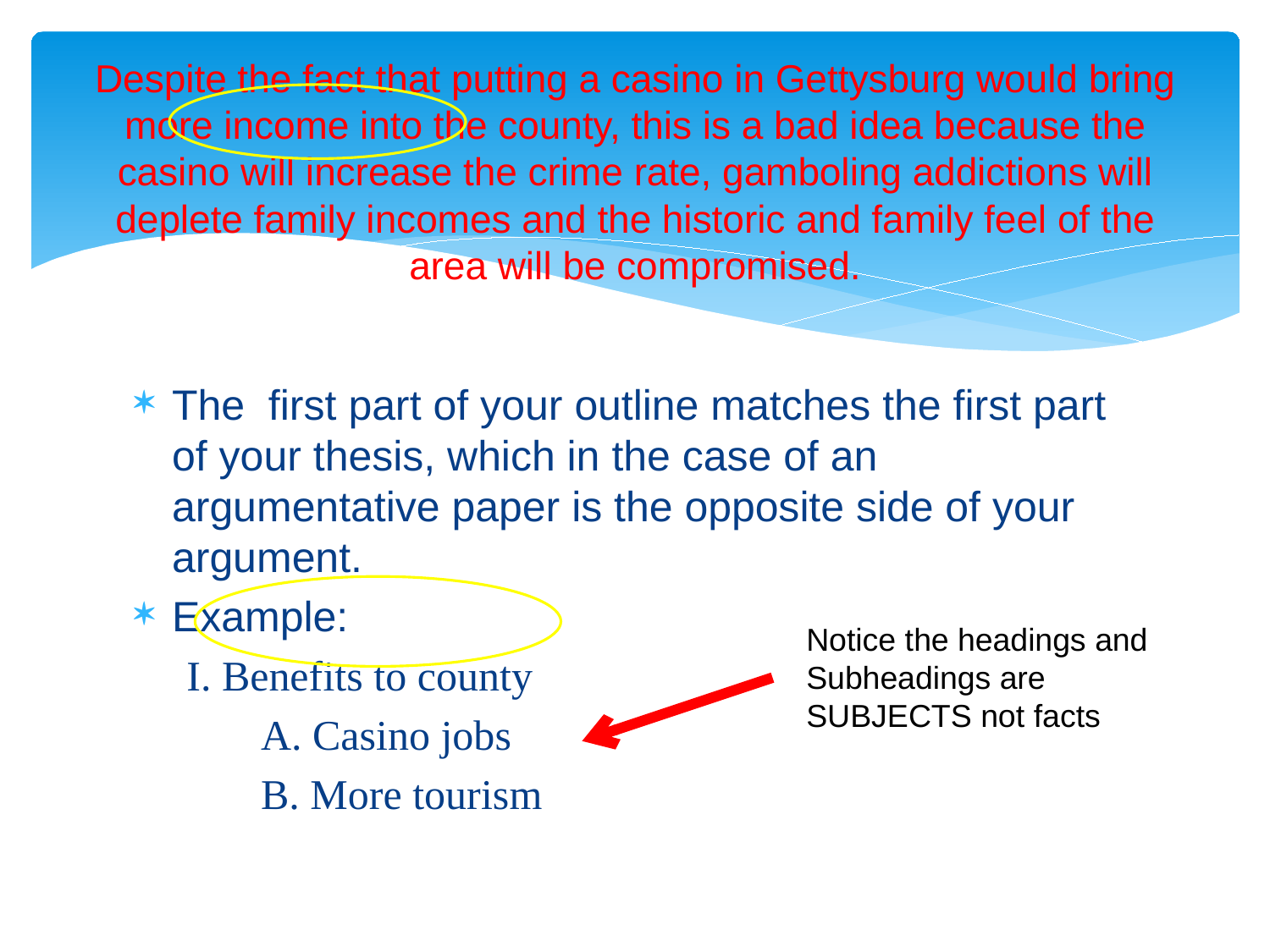

# Despite the fact that putting a casino in Gettysburg would bring more income into the county, this is a bad idea because the casino will increase the crime rate, gamboling addictions will deplete family incomes and the historic and family feel of the area will be compromised.

The  first part of your outline matches the first part of your thesis, which in the case of an argumentative paper is the opposite side of your argument.
Example:
     I. Benefits to county
	A. Casino jobs
	B. More tourism

Notice the headings and
Subheadings are SUBJECTS not facts